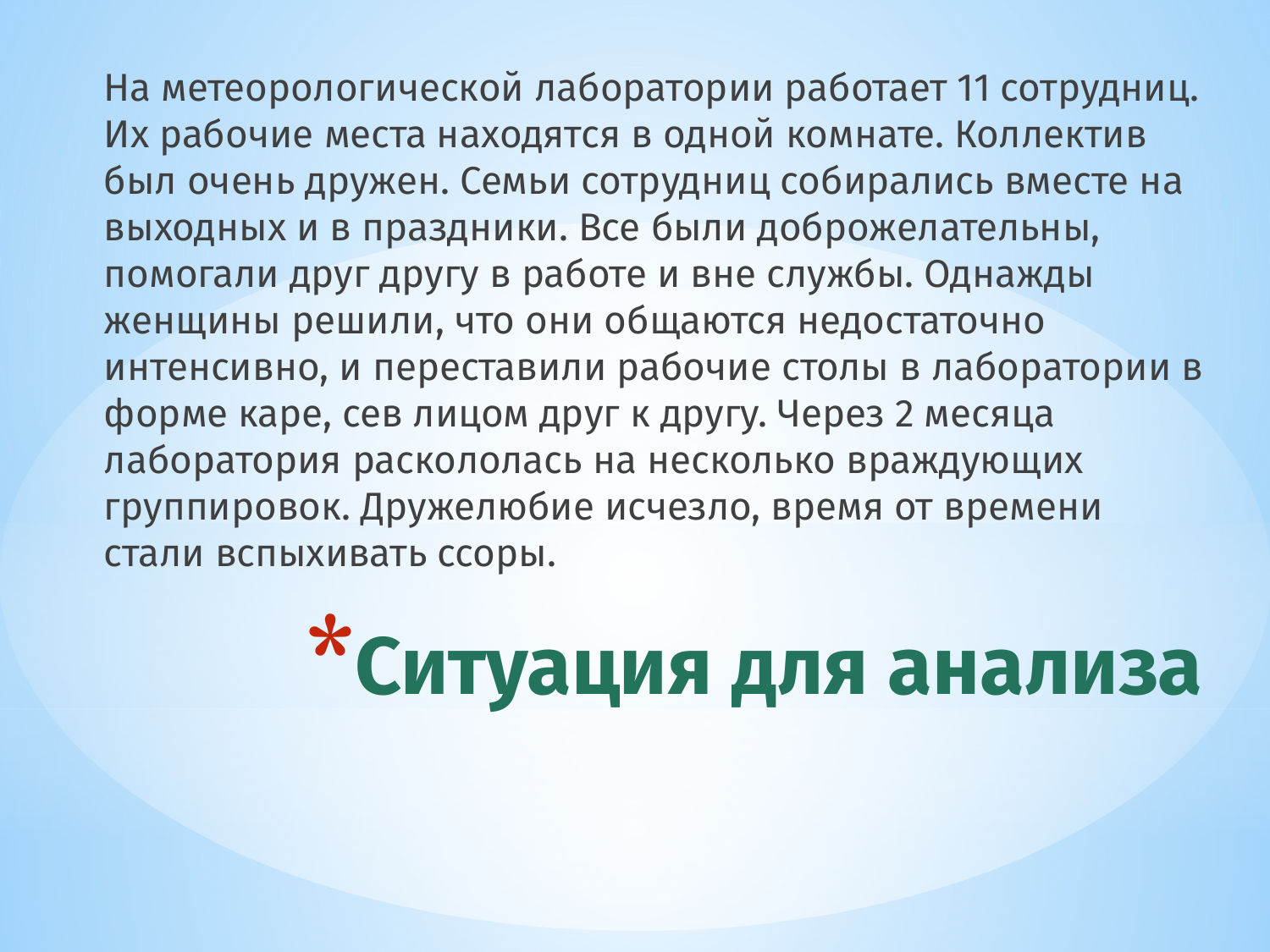

На метеорологической лаборатории работает 11 сотрудниц. Их рабочие места находятся в одной комнате. Коллектив был очень дружен. Семьи сотрудниц собирались вместе на выходных и в праздники. Все были доброжелательны, помогали друг другу в работе и вне службы. Однажды женщины решили, что они общаются недостаточно интенсивно, и переставили рабочие столы в лаборатории в форме каре, сев лицом друг к другу. Через 2 месяца лаборатория раскололась на несколько враждующих группировок. Дружелюбие исчезло, время от времени стали вспыхивать ссоры.

# Ситуация для анализа